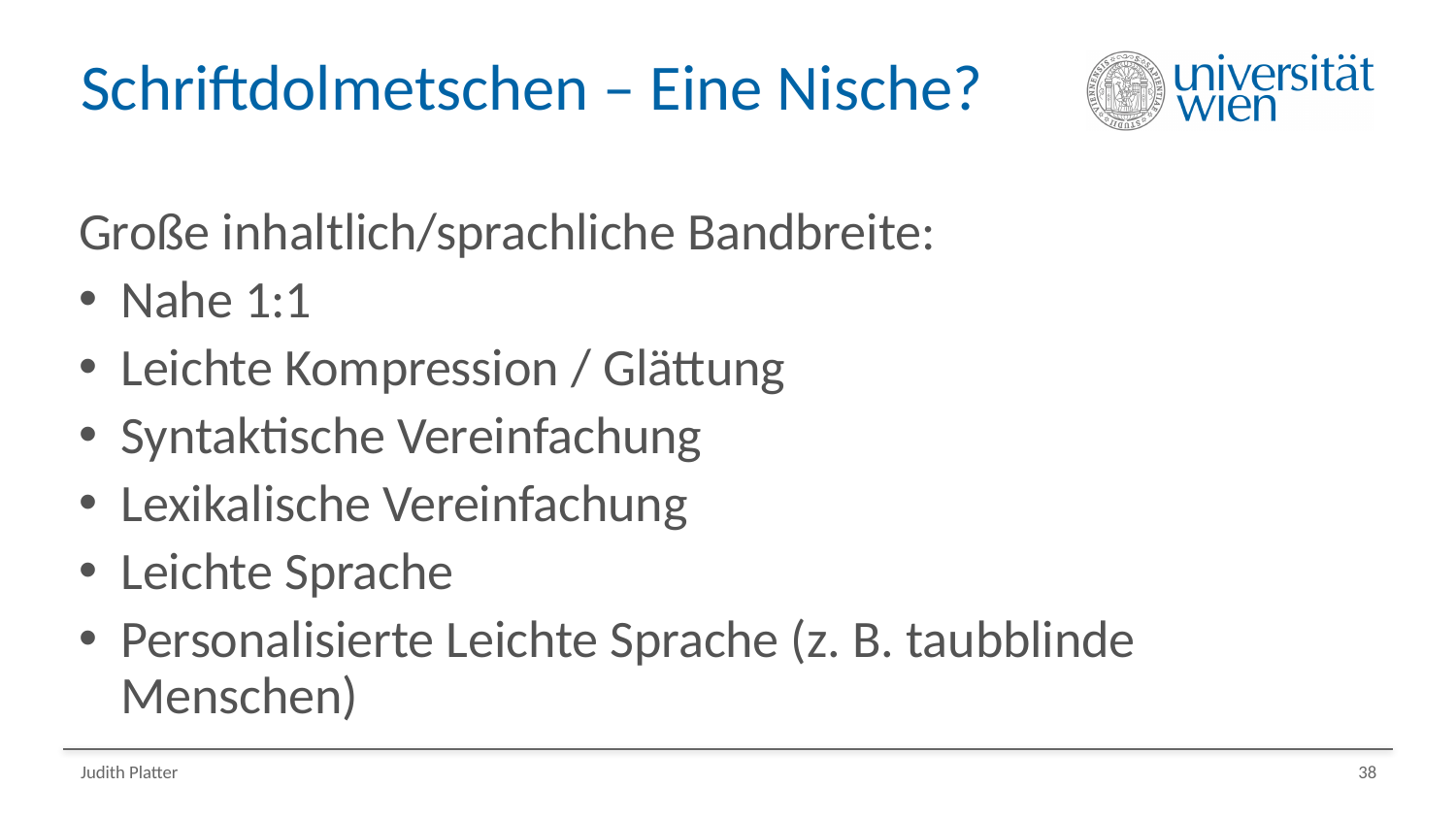

# Schriftdolmetschen – Eine Nische?
Große inhaltlich/sprachliche Bandbreite:
Nahe 1:1
Leichte Kompression / Glättung
Syntaktische Vereinfachung
Lexikalische Vereinfachung
Leichte Sprache
Personalisierte Leichte Sprache (z. B. taubblinde Menschen)

Judith Platter
38